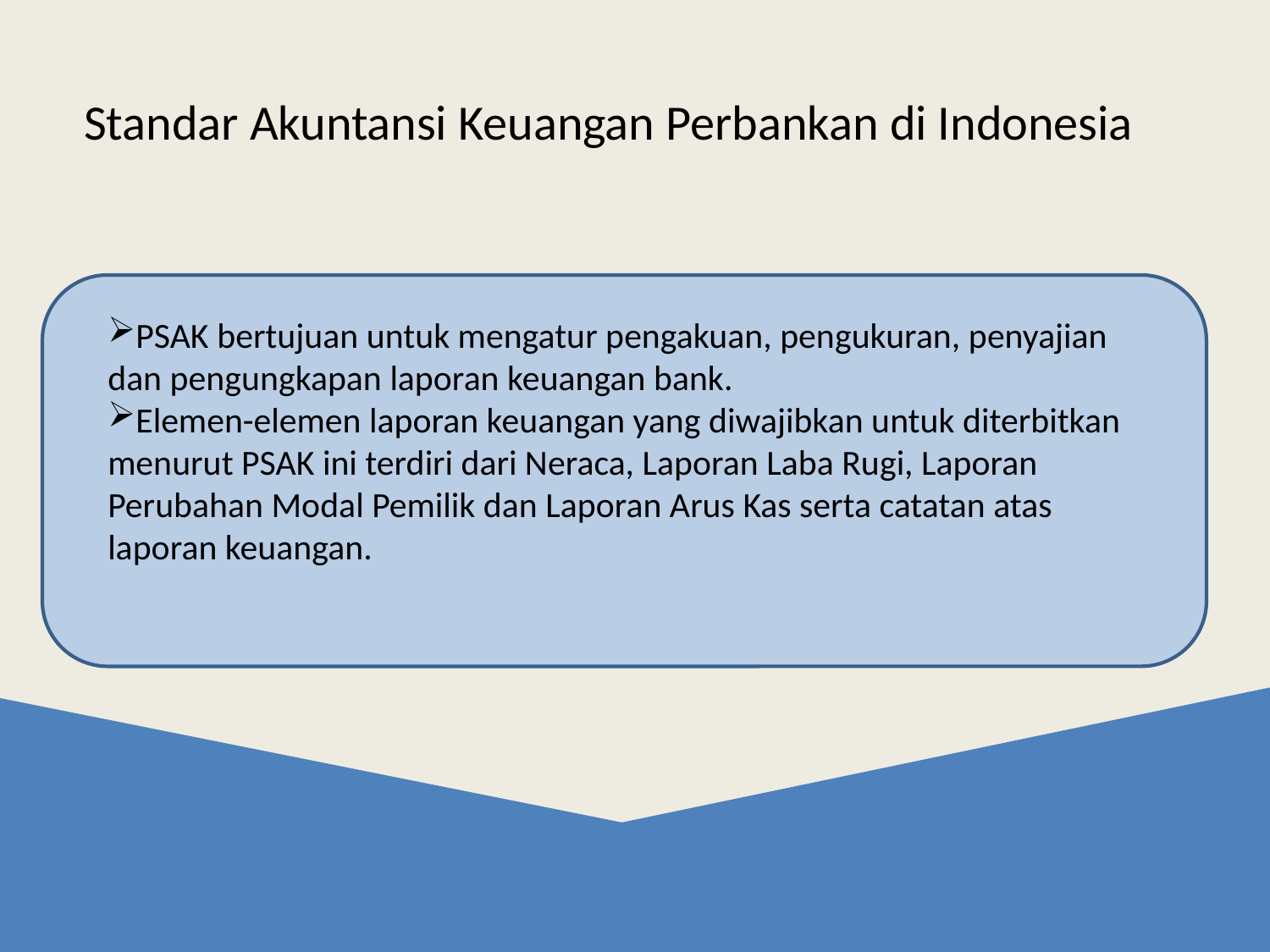

Standar Akuntansi Keuangan Perbankan di Indonesia

PSAK bertujuan untuk mengatur pengakuan, pengukuran, penyajian dan pengungkapan laporan keuangan bank.
Elemen-elemen laporan keuangan yang diwajibkan untuk diterbitkan menurut PSAK ini terdiri dari Neraca, Laporan Laba Rugi, Laporan Perubahan Modal Pemilik dan Laporan Arus Kas serta catatan atas laporan keuangan.